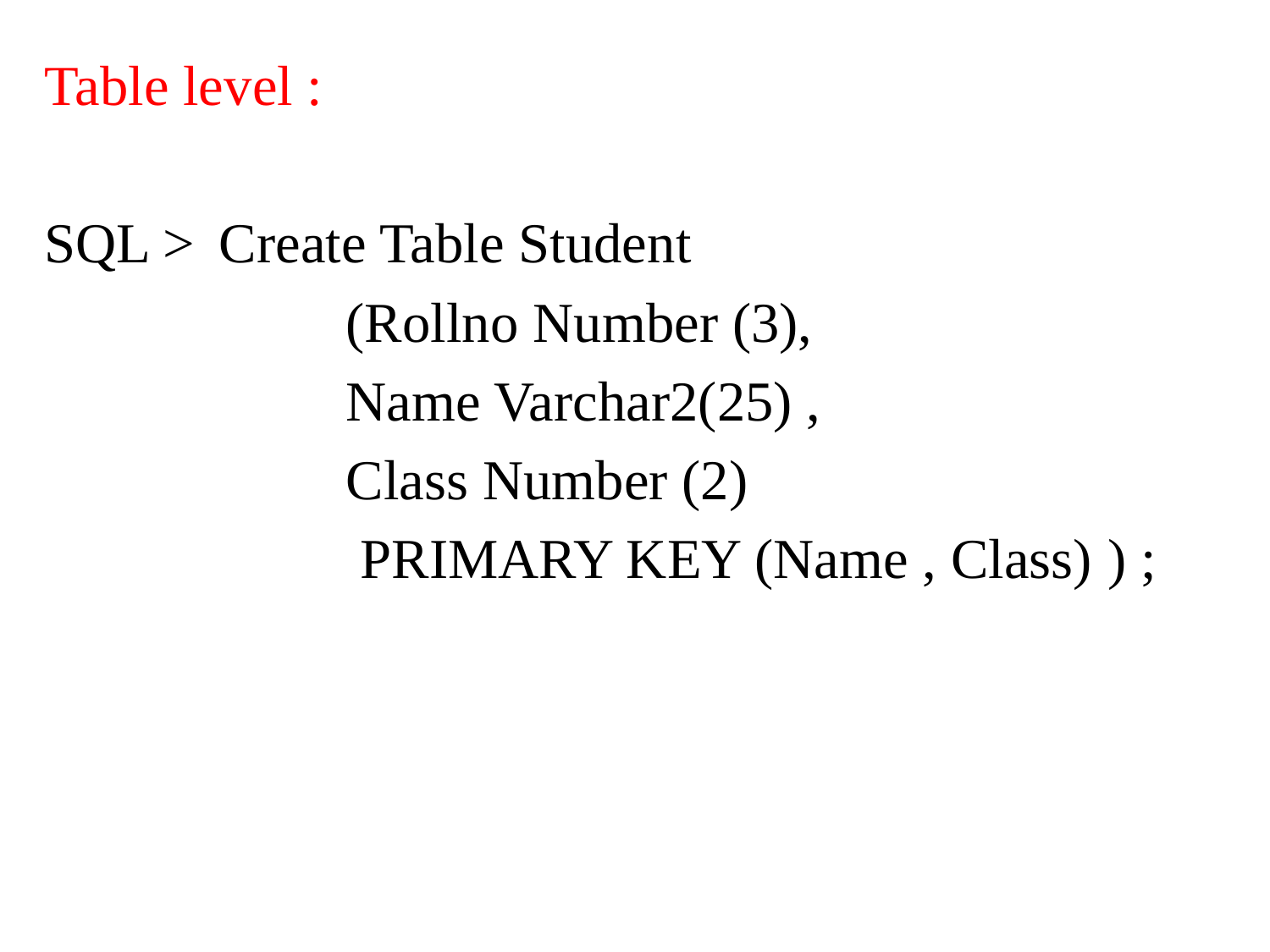

Table level :

SQL > 	Create Table Student
			(Rollno Number (3),
			Name Varchar2(25) ,
			Class Number (2)
			 PRIMARY KEY (Name , Class)	) ;